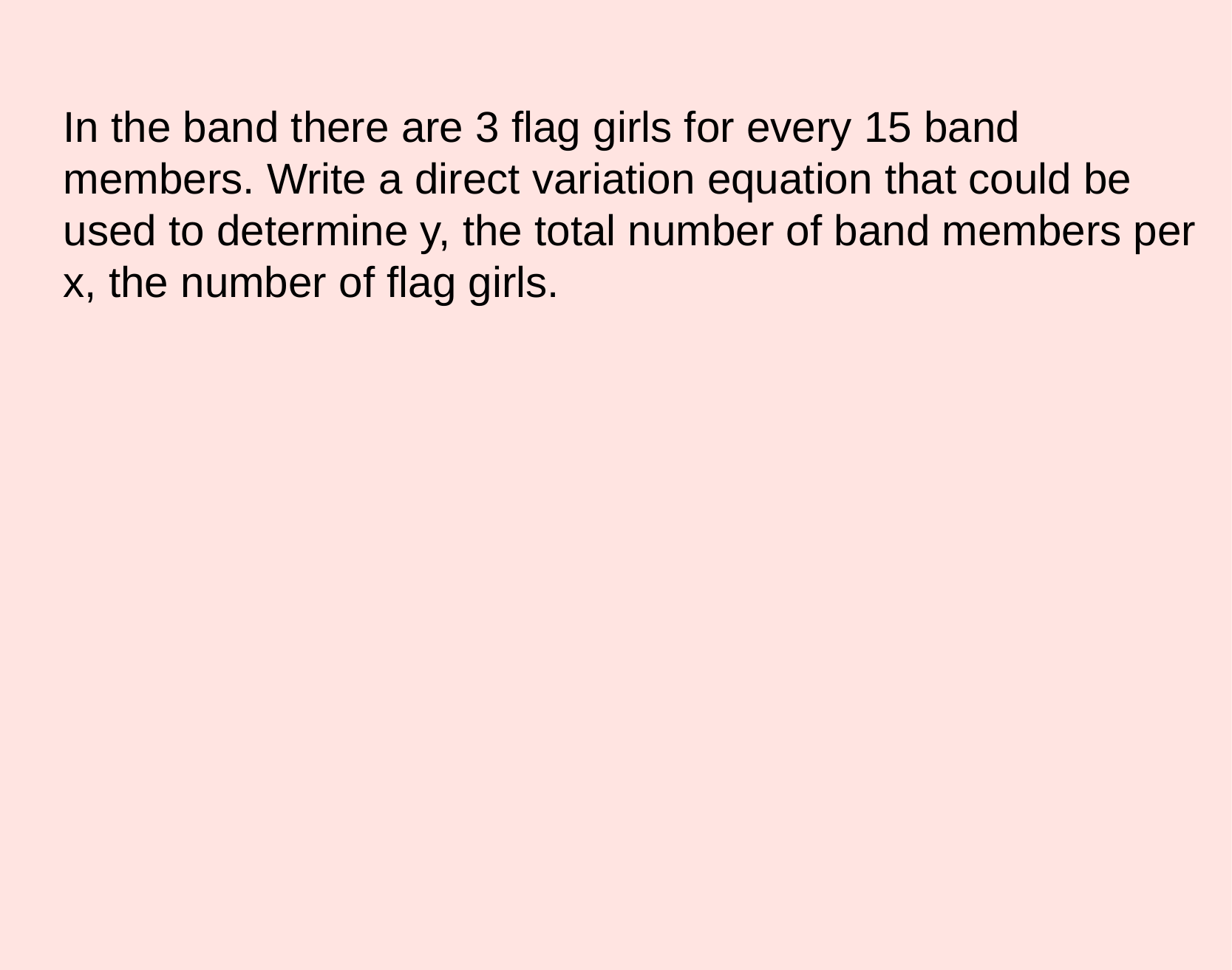

In the band there are 3 flag girls for every 15 band members. Write a direct variation equation that could be used to determine y, the total number of band members per x, the number of flag girls.